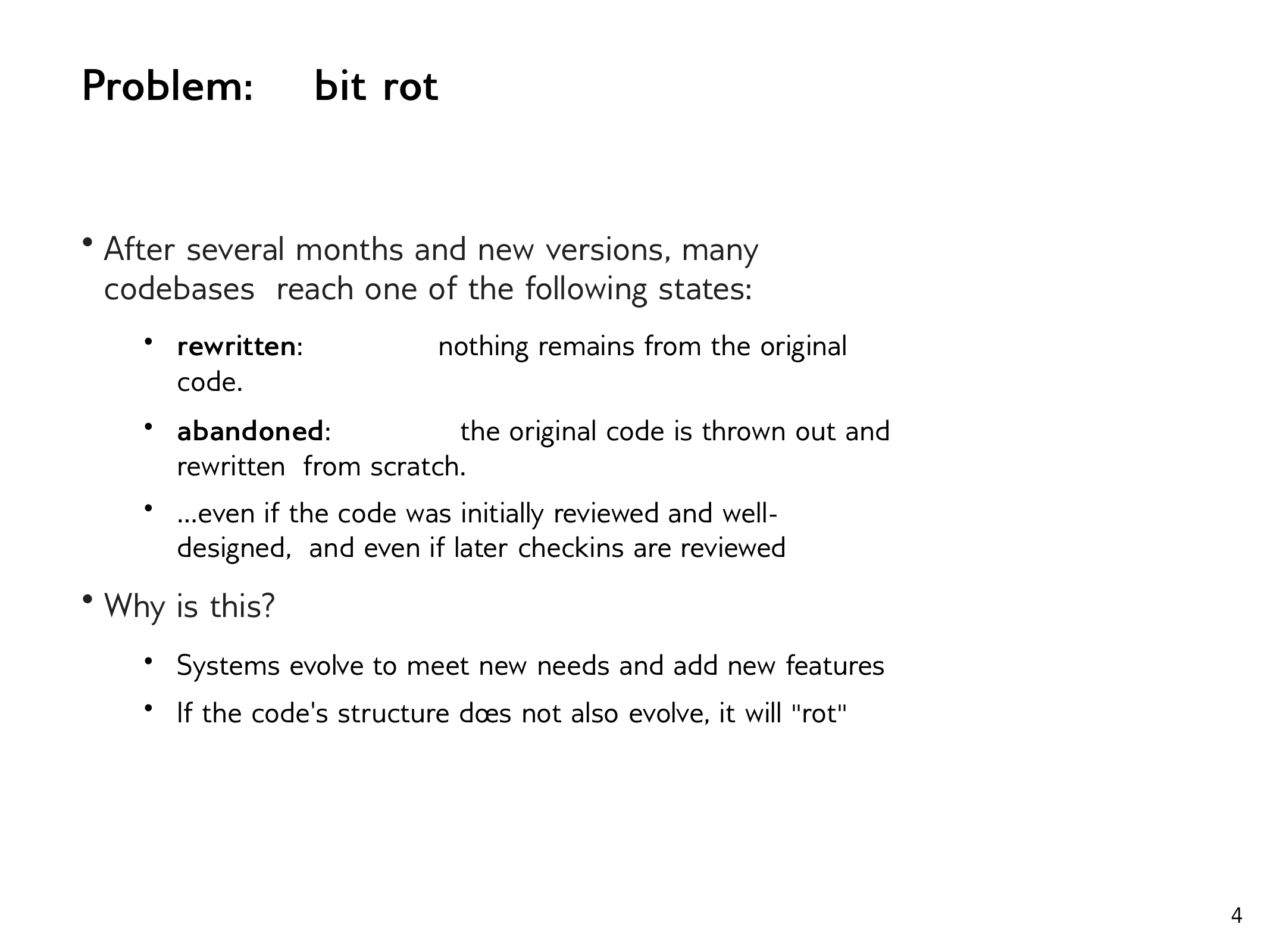

# Problem:	bit rot
After several months and new versions, many codebases  reach one of the following states:
rewritten:	nothing remains from the original code.
abandoned:	the original code is thrown out and rewritten  from scratch.
…even if the code was initially reviewed and well-designed,  and even if later checkins are reviewed
Why is this?
Systems evolve to meet new needs and add new features
If the code's structure does not also evolve, it will "rot"
4